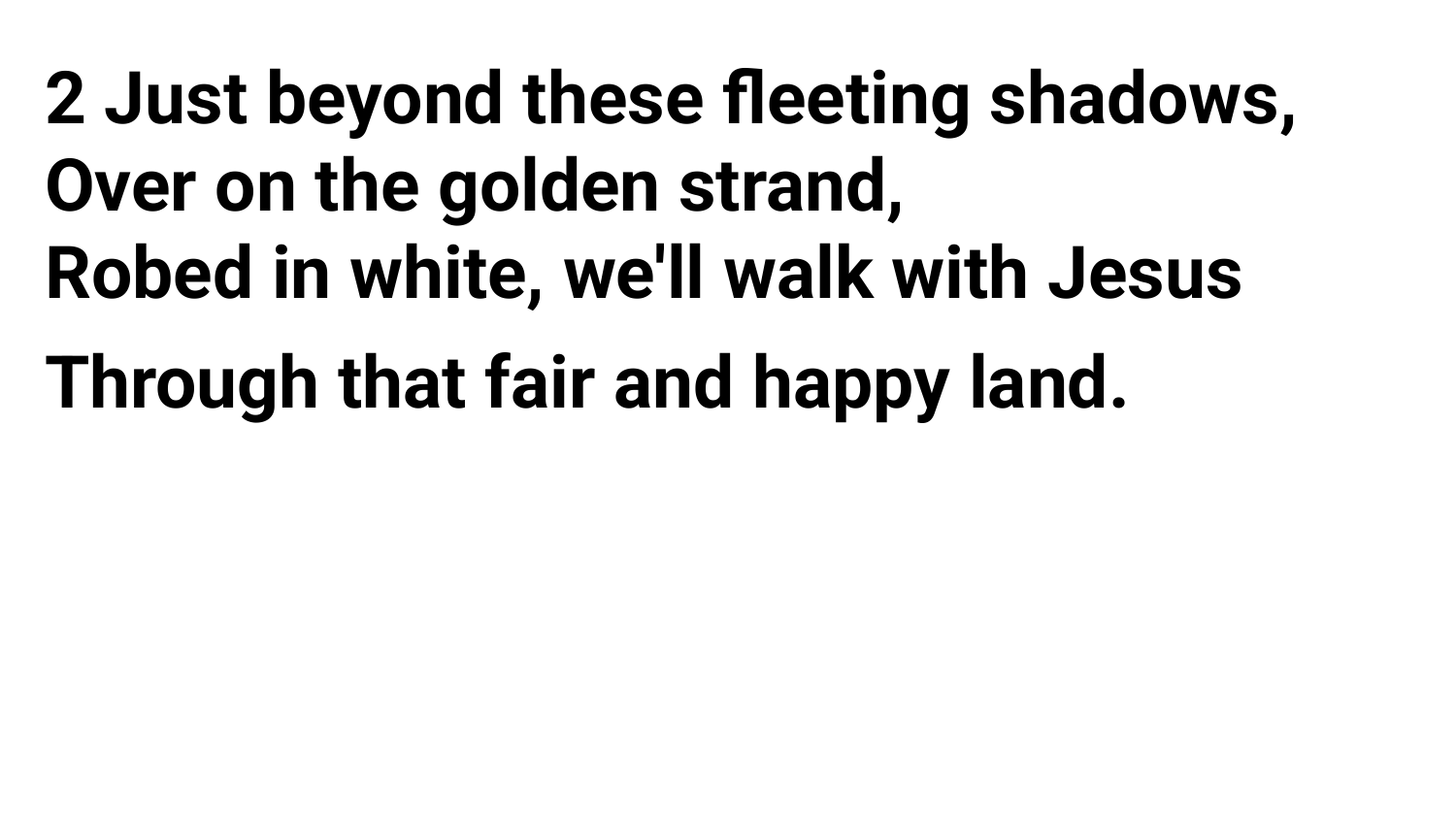

2 Just beyond these fleeting shadows,
Over on the golden strand,
Robed in white, we'll walk with Jesus
Through that fair and happy land.